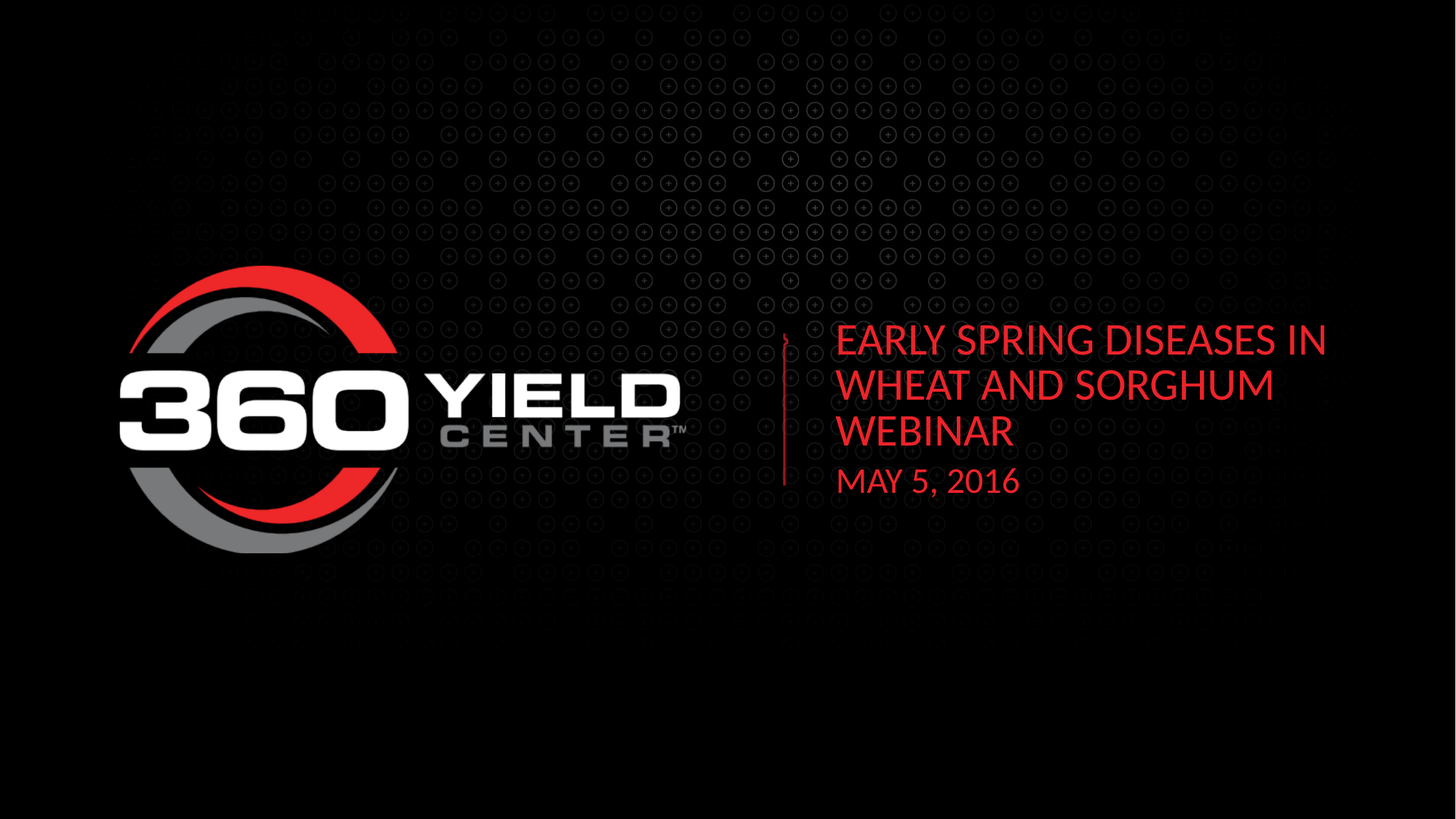

Early spring diseases in wheat and sorghum webinar
May 5, 2016